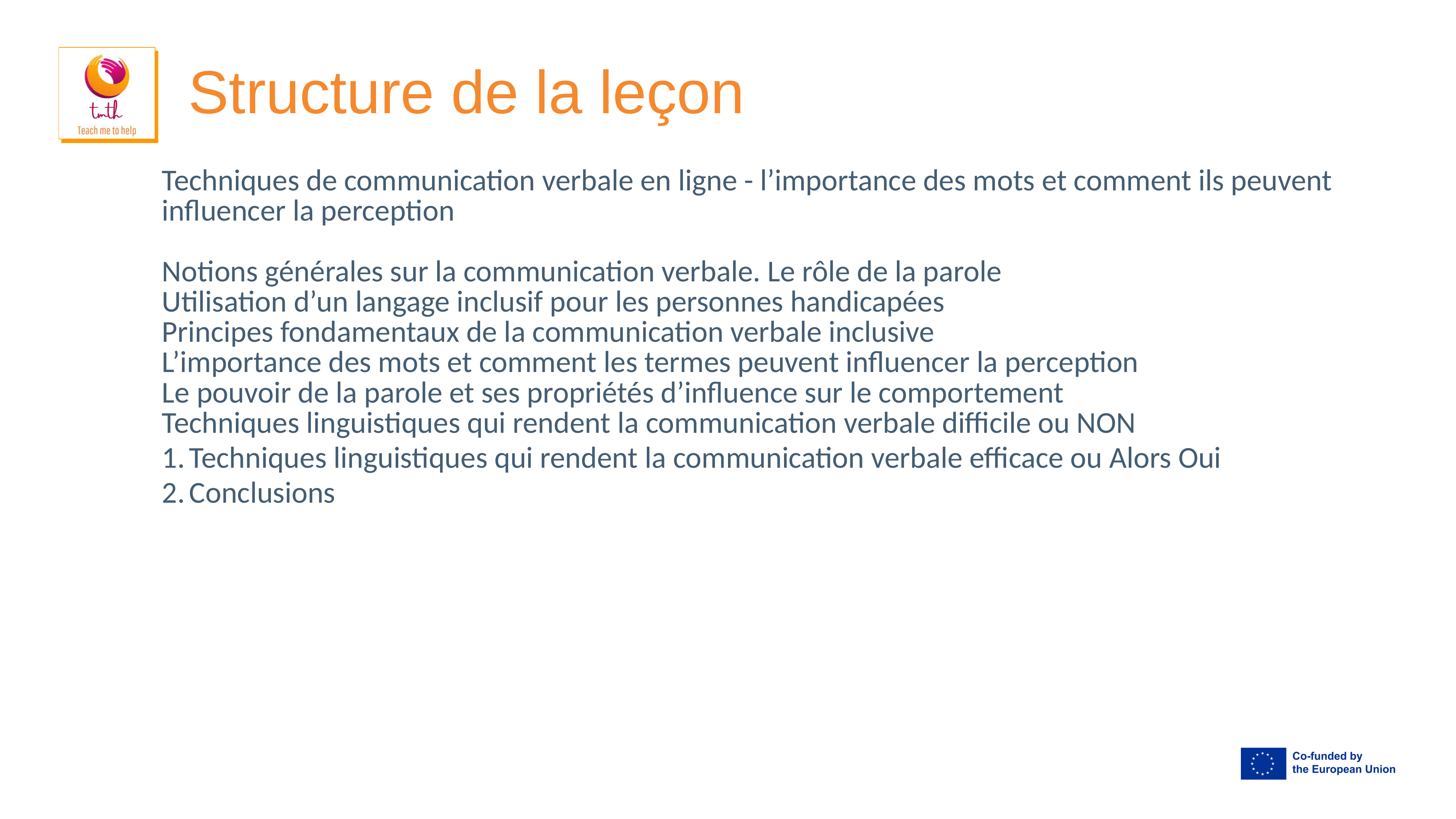

# Structure de la leçon
Techniques de communication verbale en ligne - l’importance des mots et comment ils peuvent influencer la perception

Notions générales sur la communication verbale. Le rôle de la parole
Utilisation d’un langage inclusif pour les personnes handicapées
Principes fondamentaux de la communication verbale inclusive
L’importance des mots et comment les termes peuvent influencer la perception
Le pouvoir de la parole et ses propriétés d’influence sur le comportement
Techniques linguistiques qui rendent la communication verbale difficile ou NON
Techniques linguistiques qui rendent la communication verbale efficace ou Alors Oui
Conclusions